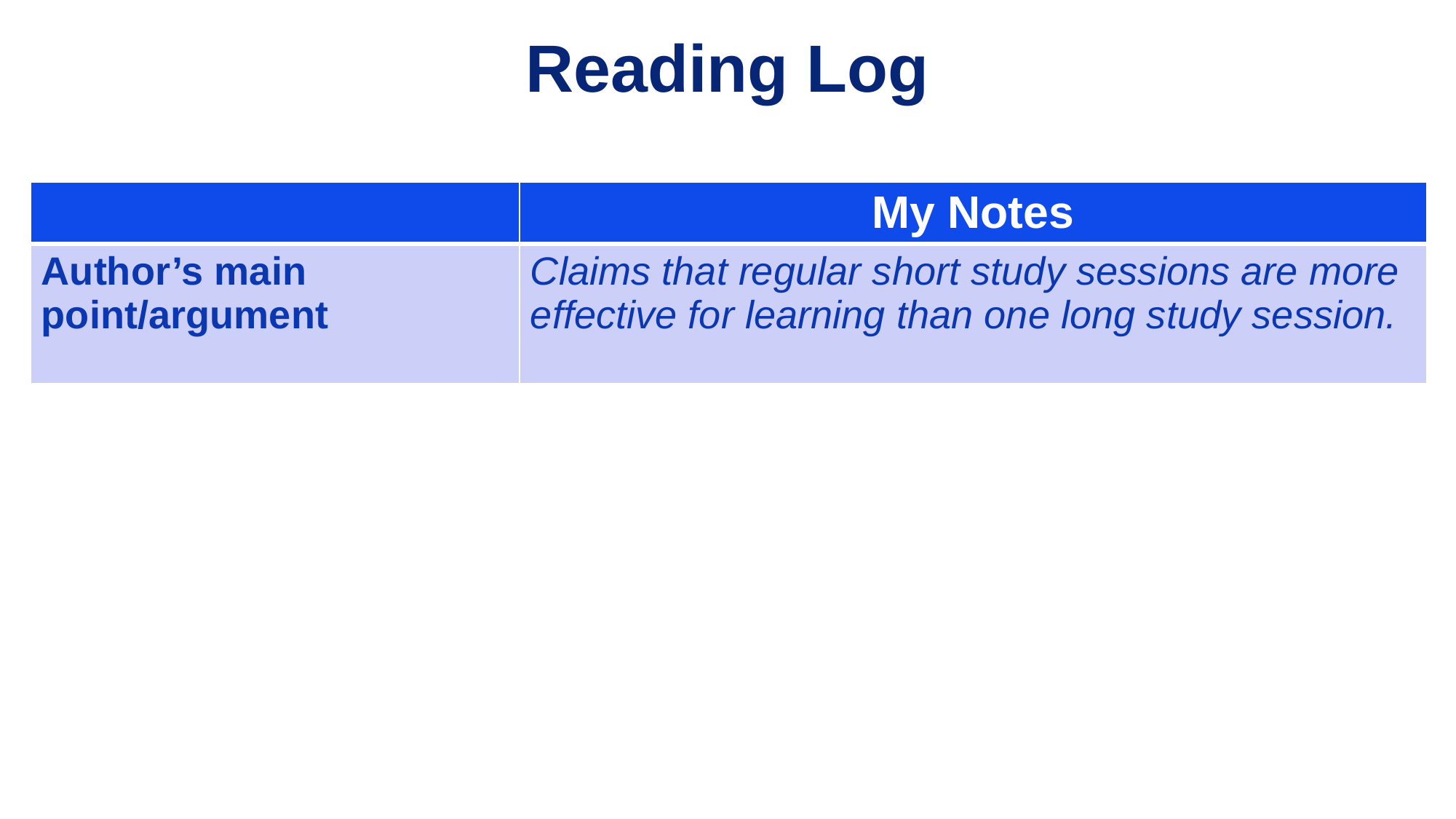

Reading Log
|  | My Notes |
| --- | --- |
| Author’s main point/argument | Claims that regular short study sessions are more effective for learning than one long study session. |